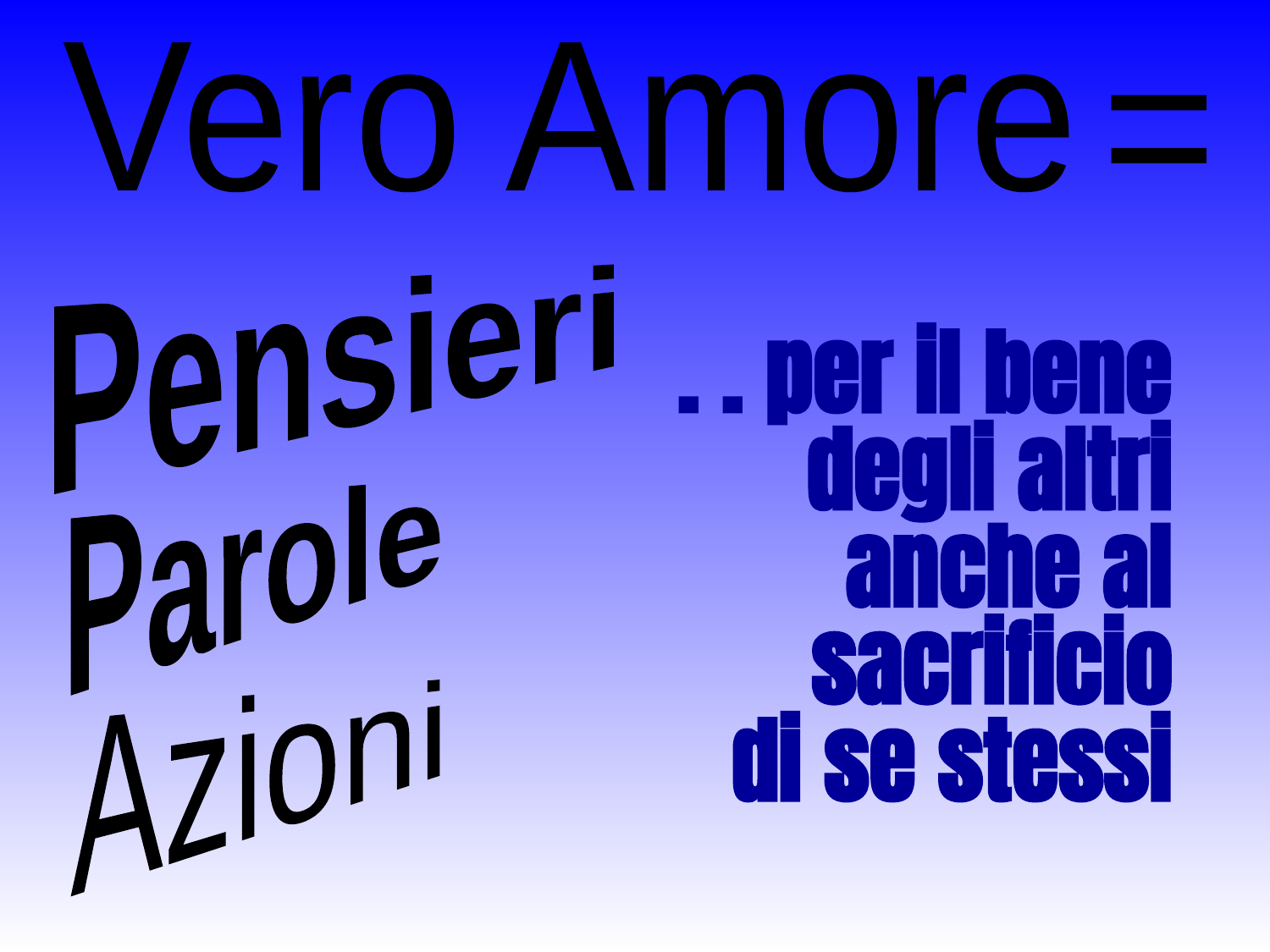

Vero Amore
=
Pensieri
 . . per il bene degli altri anche al sacrificio
di se stessi
Parole
Azioni